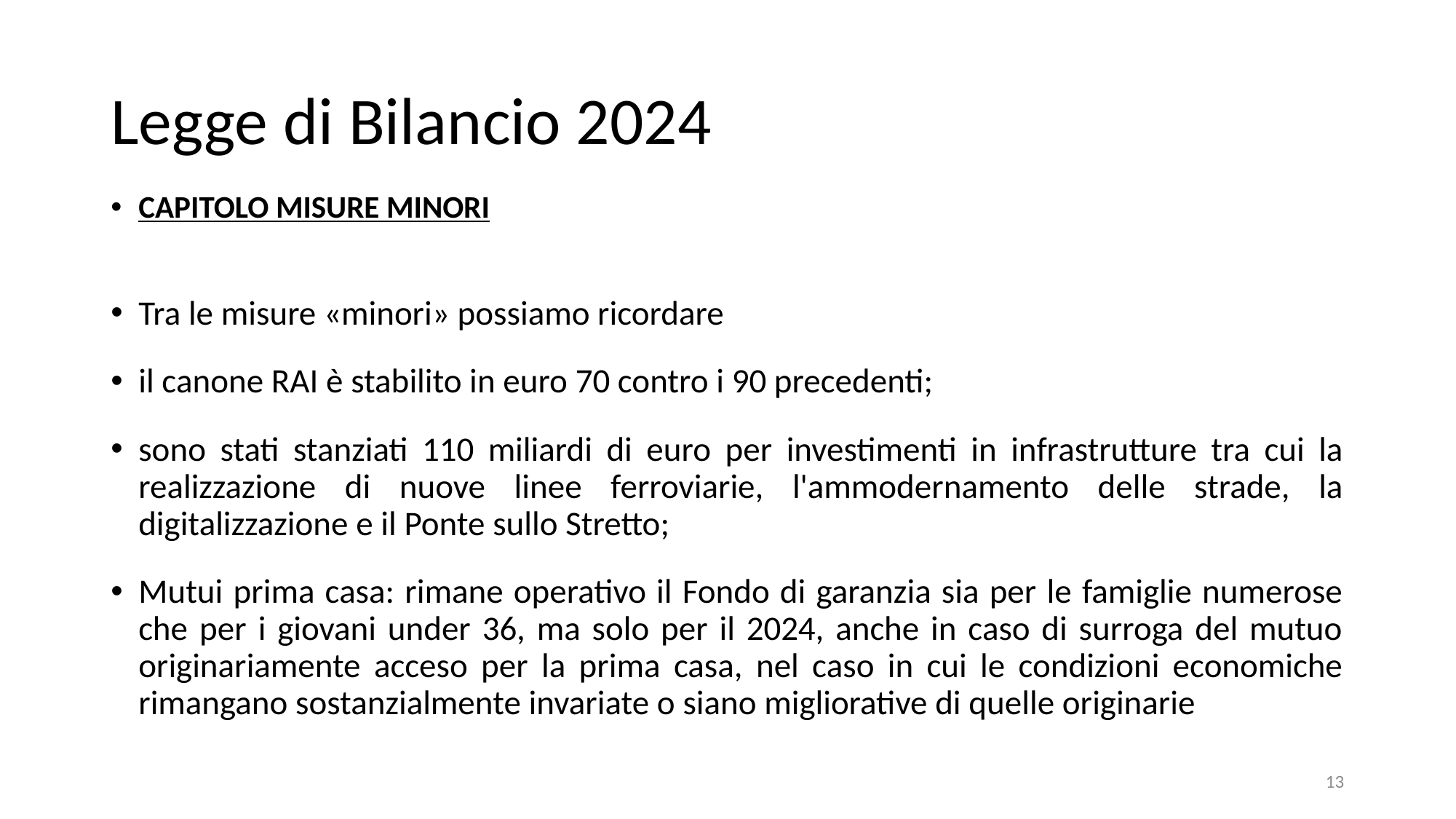

# Legge di Bilancio 2024
CAPITOLO MISURE MINORI

Tra le misure «minori» possiamo ricordare
il canone RAI è stabilito in euro 70 contro i 90 precedenti;
sono stati stanziati 110 miliardi di euro per investimenti in infrastrutture tra cui la realizzazione di nuove linee ferroviarie, l'ammodernamento delle strade, la digitalizzazione e il Ponte sullo Stretto;
Mutui prima casa: rimane operativo il Fondo di garanzia sia per le famiglie numerose che per i giovani under 36, ma solo per il 2024, anche in caso di surroga del mutuo originariamente acceso per la prima casa, nel caso in cui le condizioni economiche rimangano sostanzialmente invariate o siano migliorative di quelle originarie

13